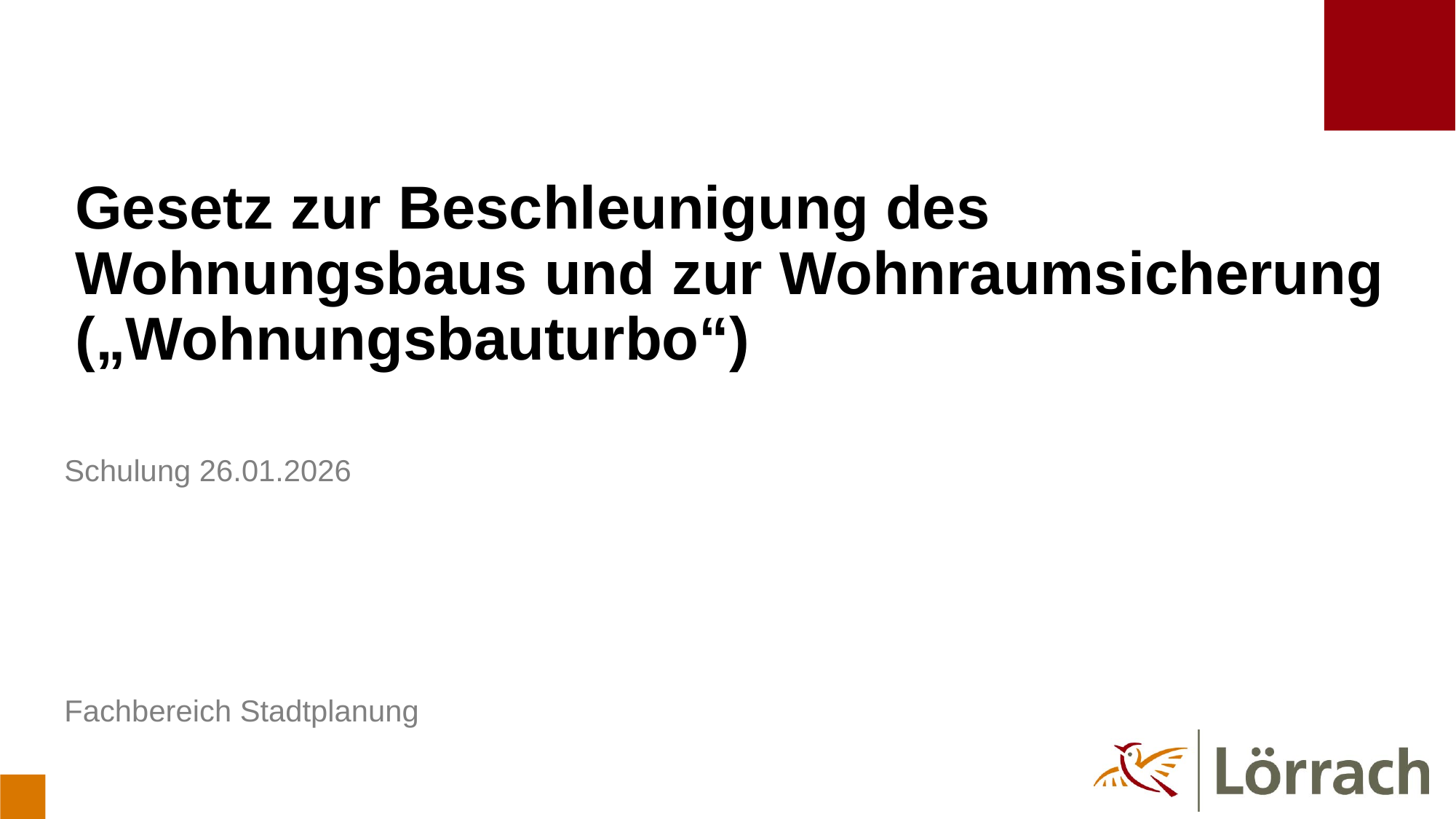

Gesetz zur Beschleunigung des Wohnungsbaus und zur Wohnraumsicherung („Wohnungsbauturbo“)
Schulung 26.01.2026

Fachbereich Stadtplanung